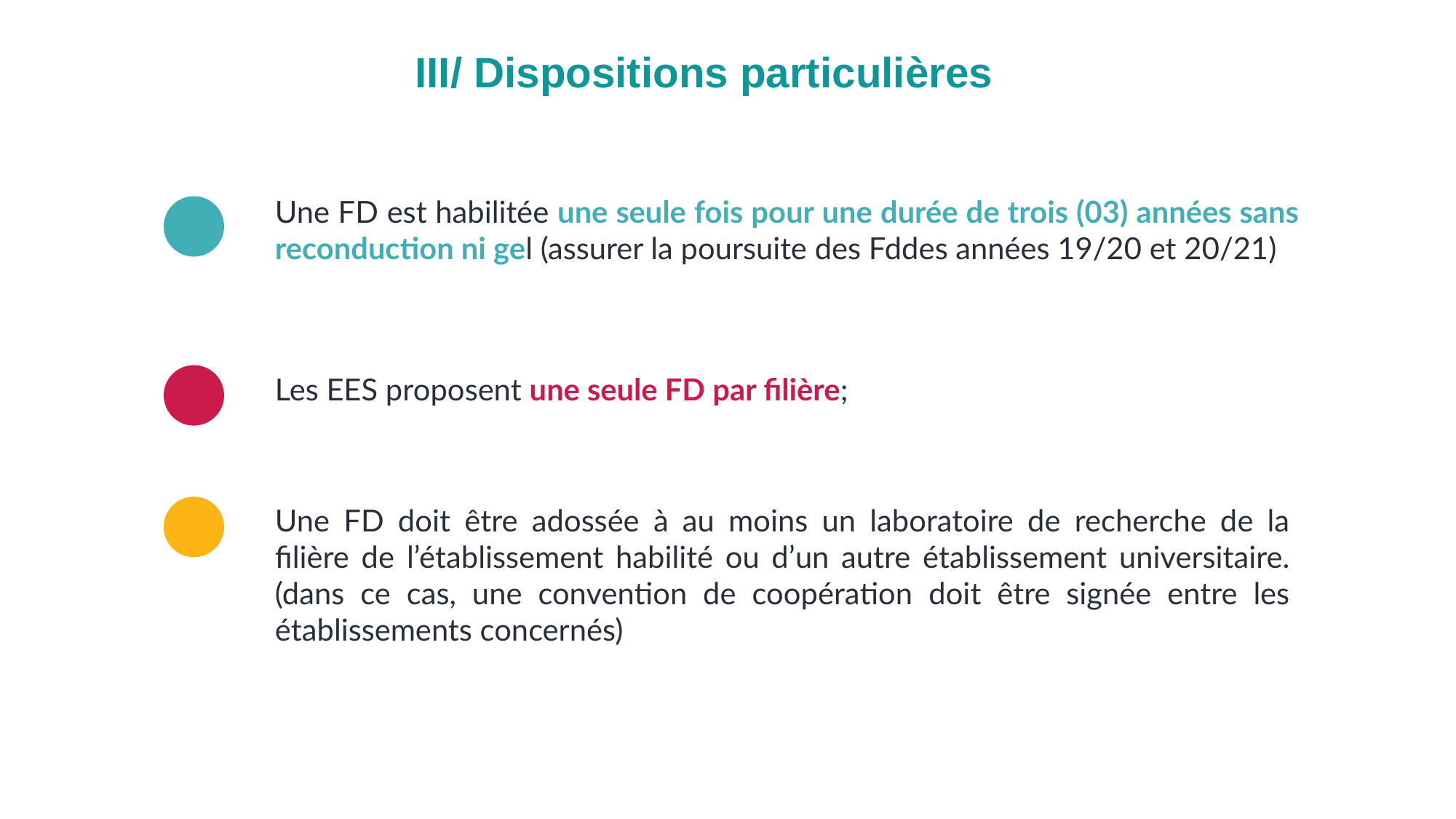

III/ Dispositions particulières
Une FD est habilitée une seule fois pour une durée de trois (03) années sans reconduction ni gel (assurer la poursuite des Fddes années 19/20 et 20/21)

Les EES proposent une seule FD par filière;
Une FD doit être adossée à au moins un laboratoire de recherche de la filière de l’établissement habilité ou d’un autre établissement universitaire. (dans ce cas, une convention de coopération doit être signée entre les établissements concernés)